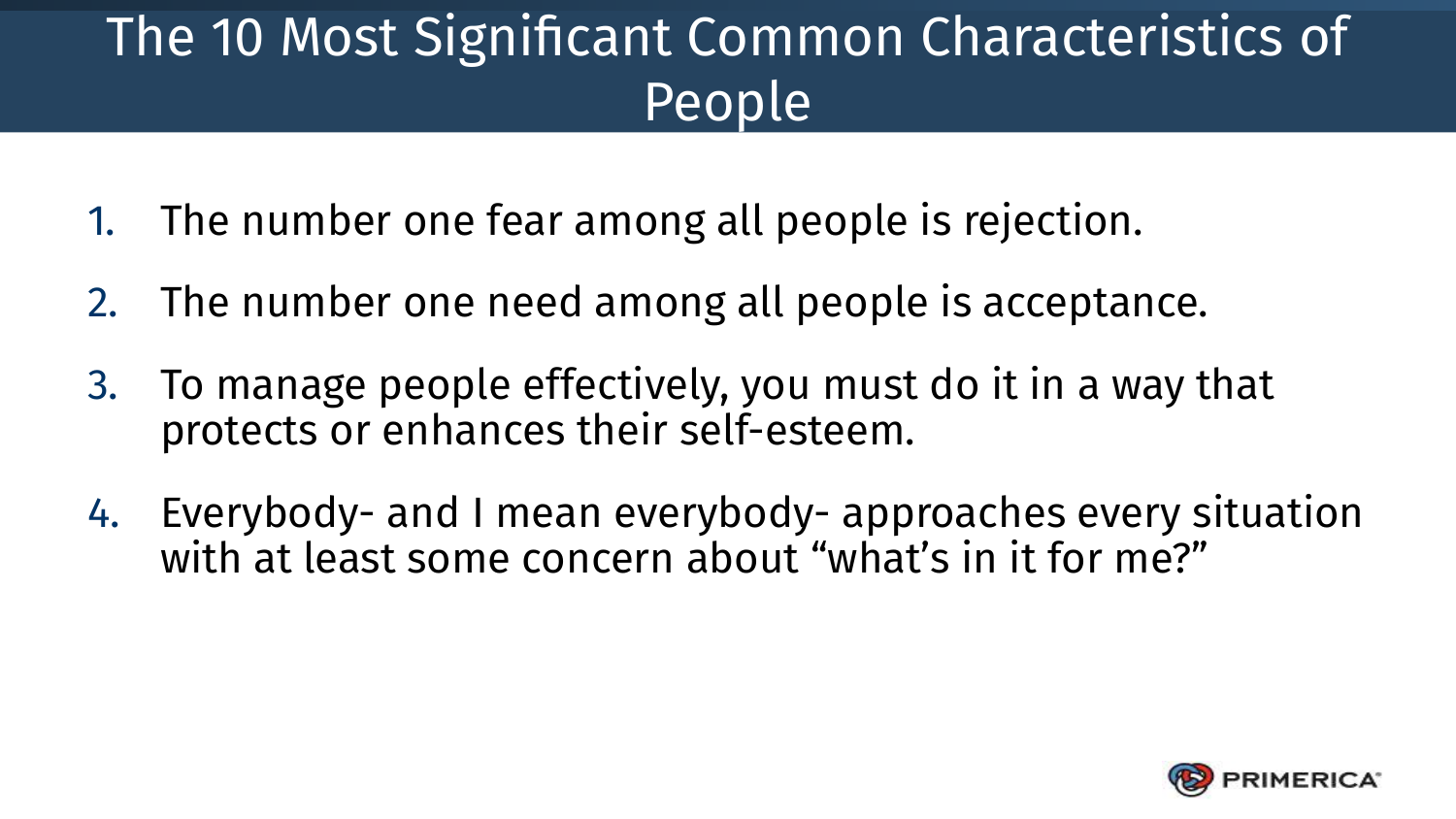

# The 10 Most Significant Common Characteristics of People
The number one fear among all people is rejection.
The number one need among all people is acceptance.
To manage people effectively, you must do it in a way that protects or enhances their self-esteem.
Everybody- and I mean everybody- approaches every situation with at least some concern about “what’s in it for me?”